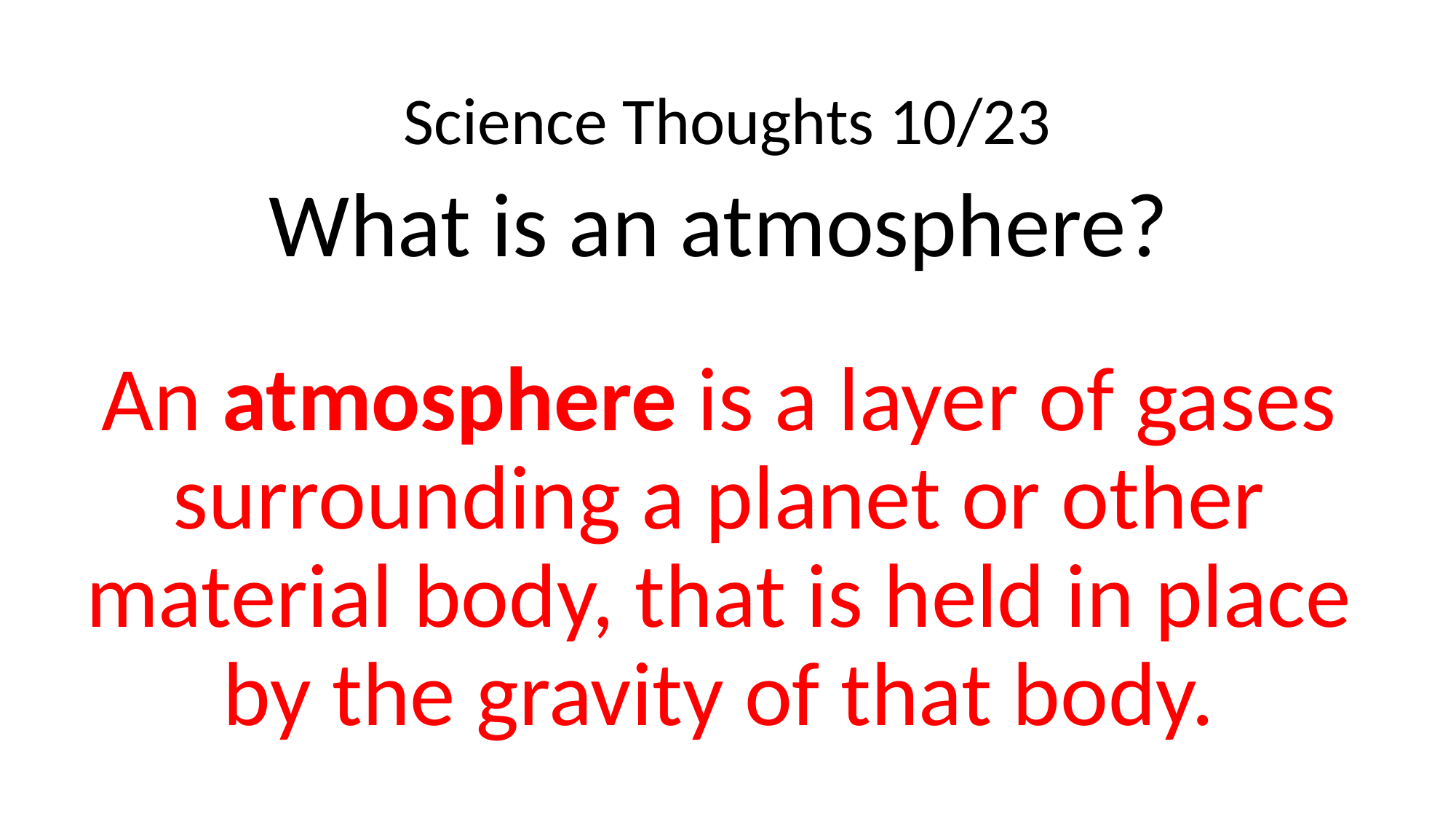

# Science Thoughts 10/23
What is an atmosphere?

An atmosphere is a layer of gases surrounding a planet or other material body, that is held in place by the gravity of that body.